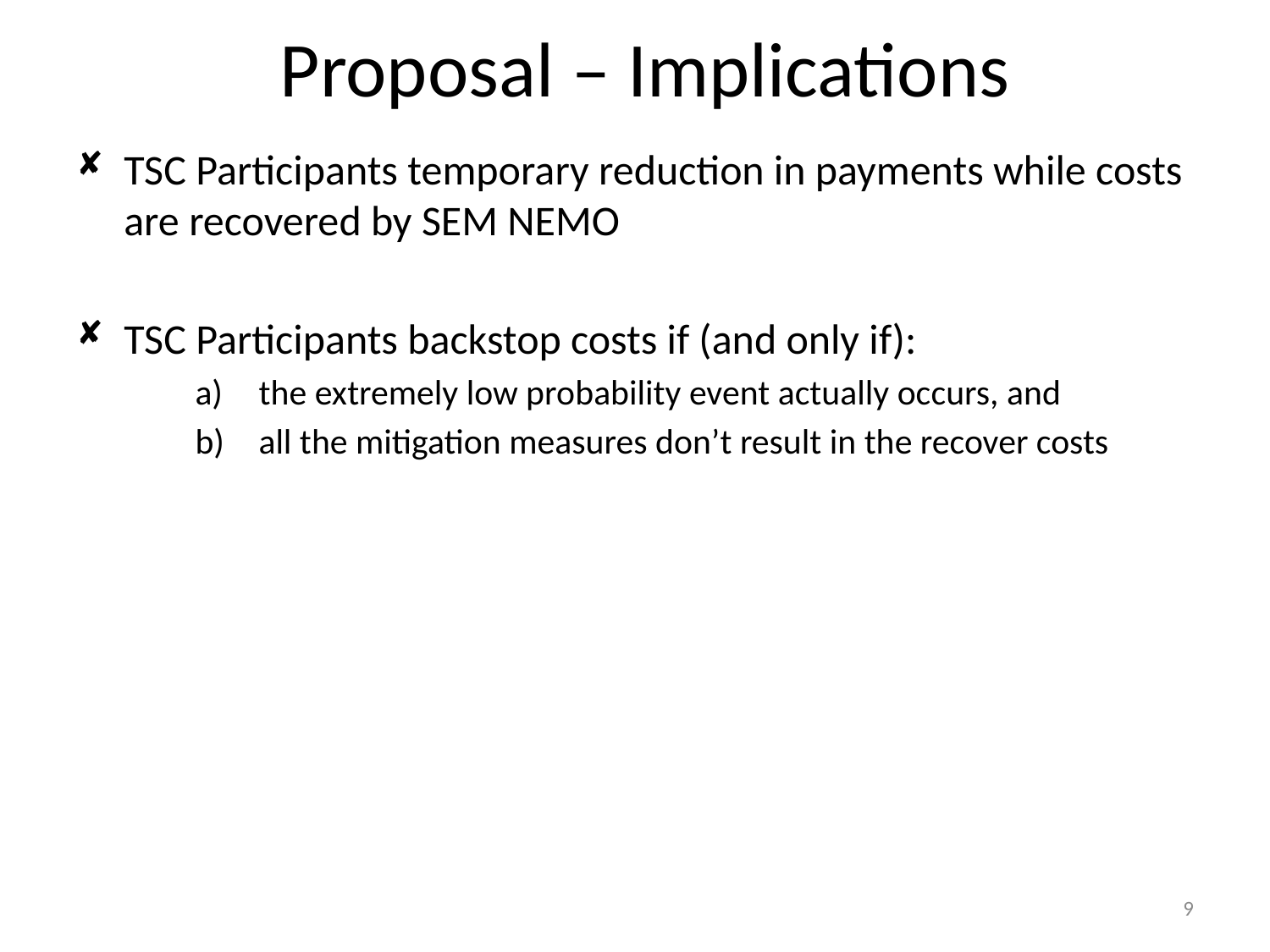

# Proposal – Implications
TSC Participants temporary reduction in payments while costs are recovered by SEM NEMO

TSC Participants backstop costs if (and only if):
the extremely low probability event actually occurs, and
all the mitigation measures don’t result in the recover costs
9